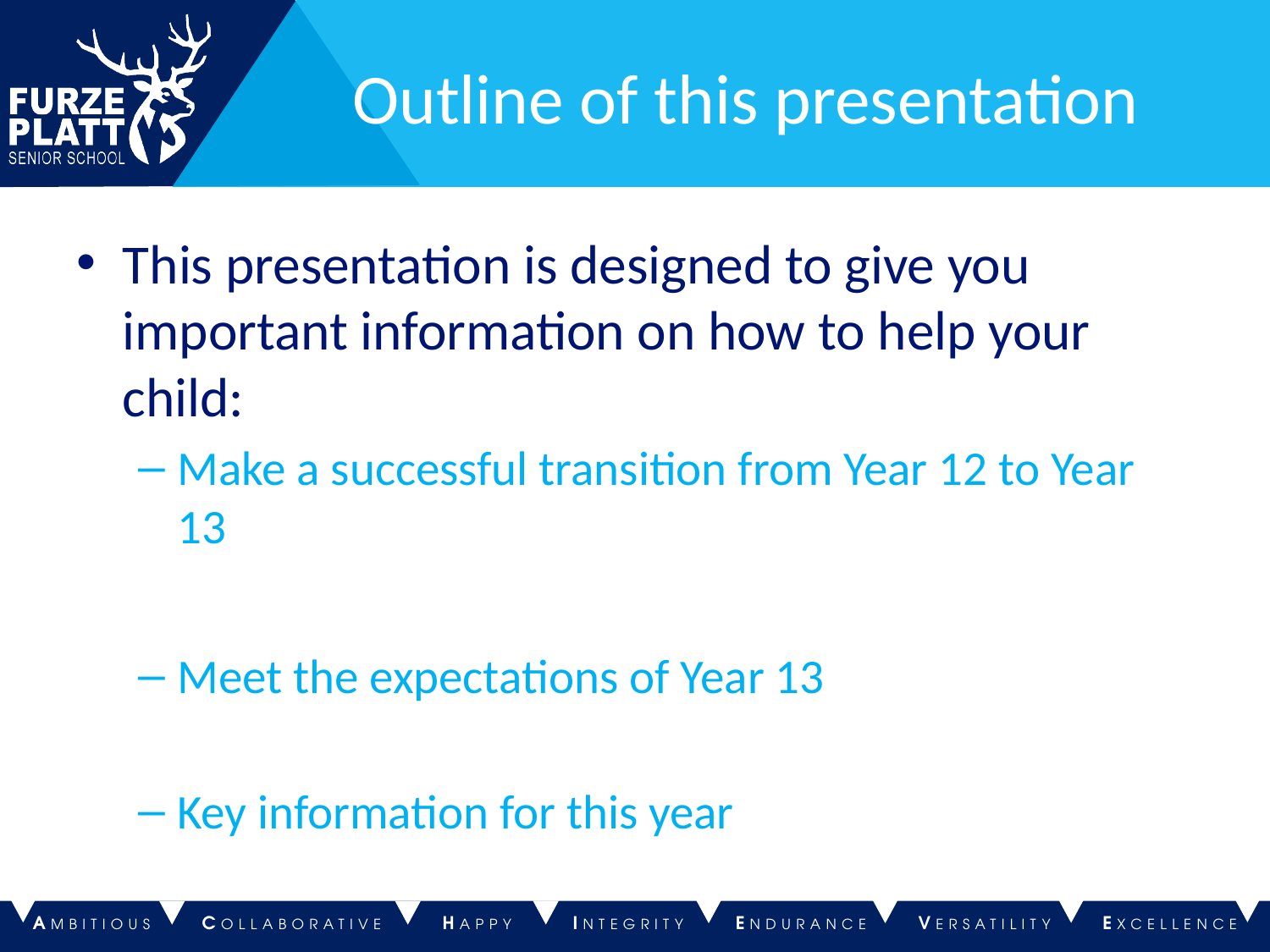

# Outline of this presentation
This presentation is designed to give you important information on how to help your child:
Make a successful transition from Year 12 to Year 13

Meet the expectations of Year 13

Key information for this year